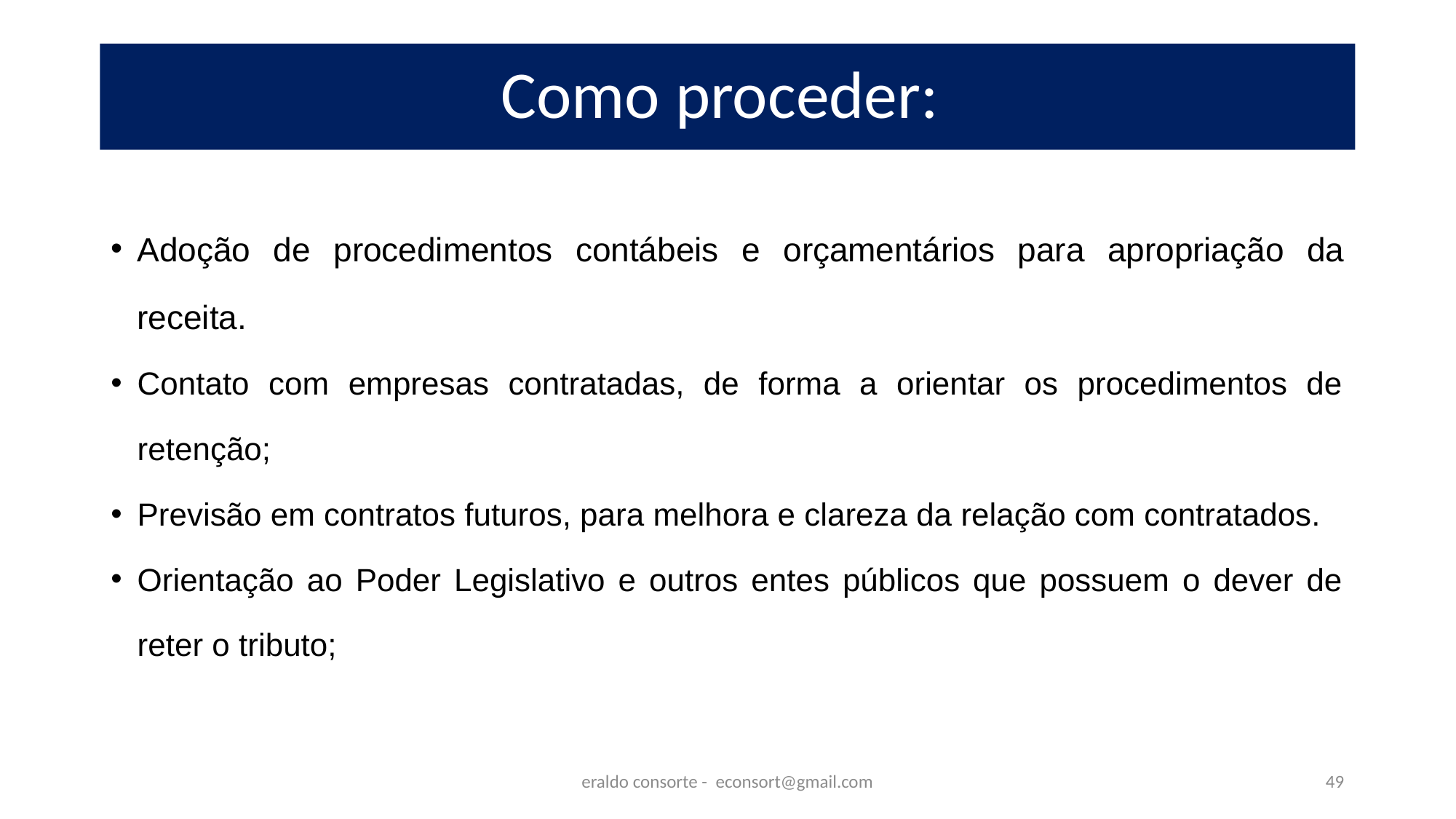

# Como proceder:
Adoção de procedimentos contábeis e orçamentários para apropriação da receita.
Contato com empresas contratadas, de forma a orientar os procedimentos de retenção;
Previsão em contratos futuros, para melhora e clareza da relação com contratados.
Orientação ao Poder Legislativo e outros entes públicos que possuem o dever de reter o tributo;

eraldo consorte -  econsort@gmail.com
49